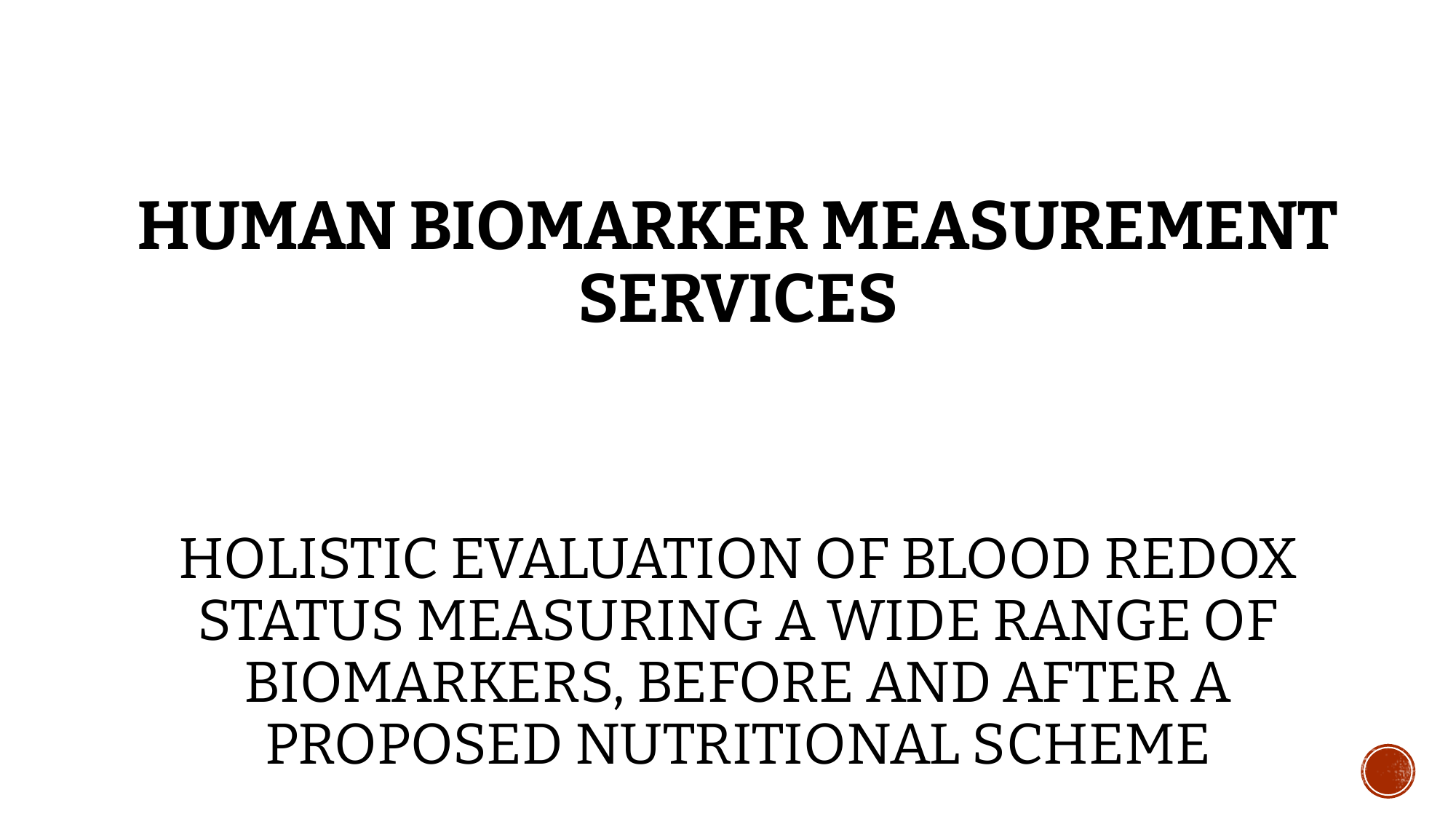

# Human biomarker measurement services

Holistic evaluation of blood redox status measuring a wide range of biomarkers, before and after a proposed nutritional scheme